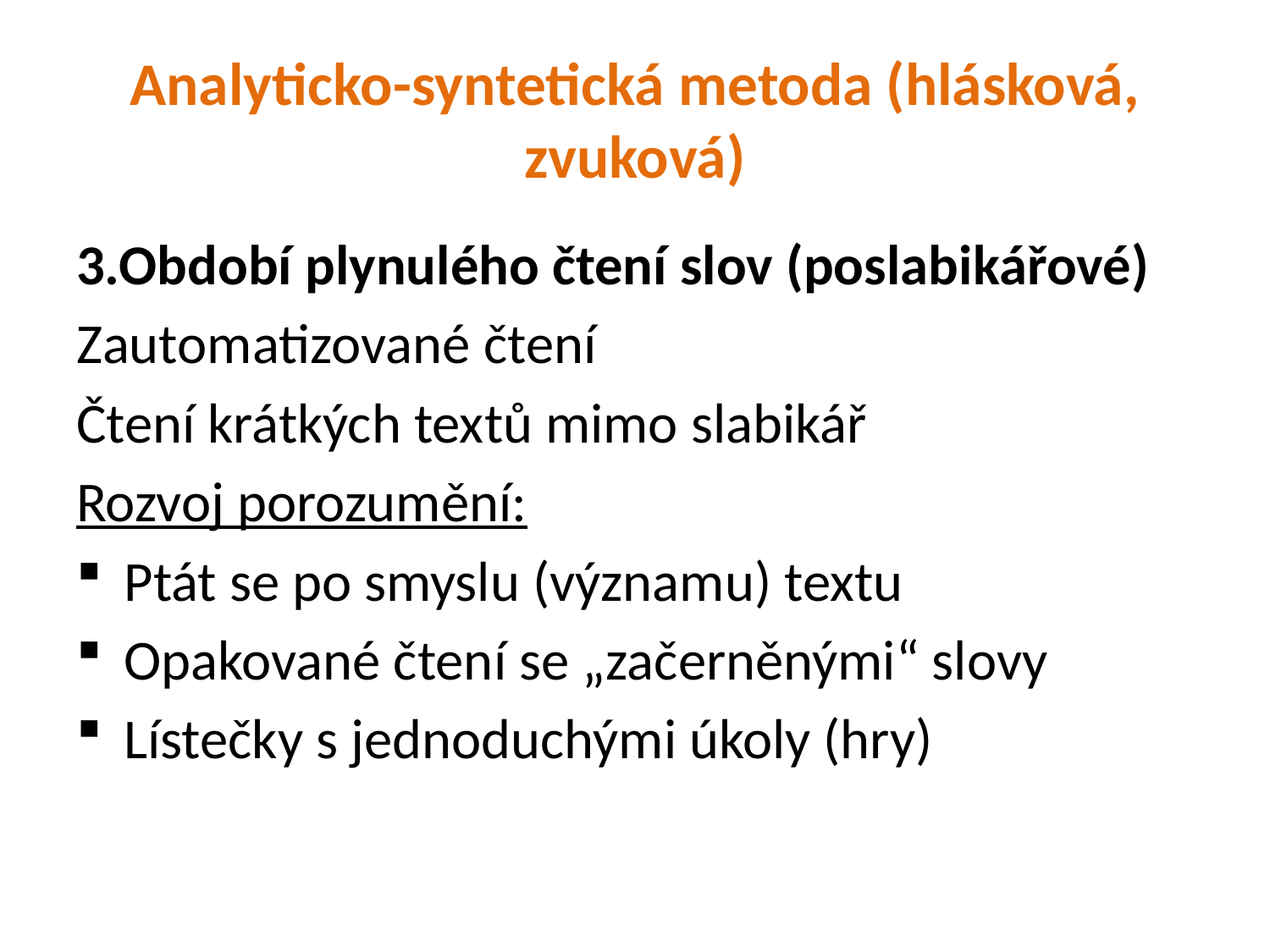

# Analyticko-syntetická metoda (hlásková, zvuková)
3.Období plynulého čtení slov (poslabikářové)
Zautomatizované čtení
Čtení krátkých textů mimo slabikář
Rozvoj porozumění:
Ptát se po smyslu (významu) textu
Opakované čtení se „začerněnými“ slovy
Lístečky s jednoduchými úkoly (hry)